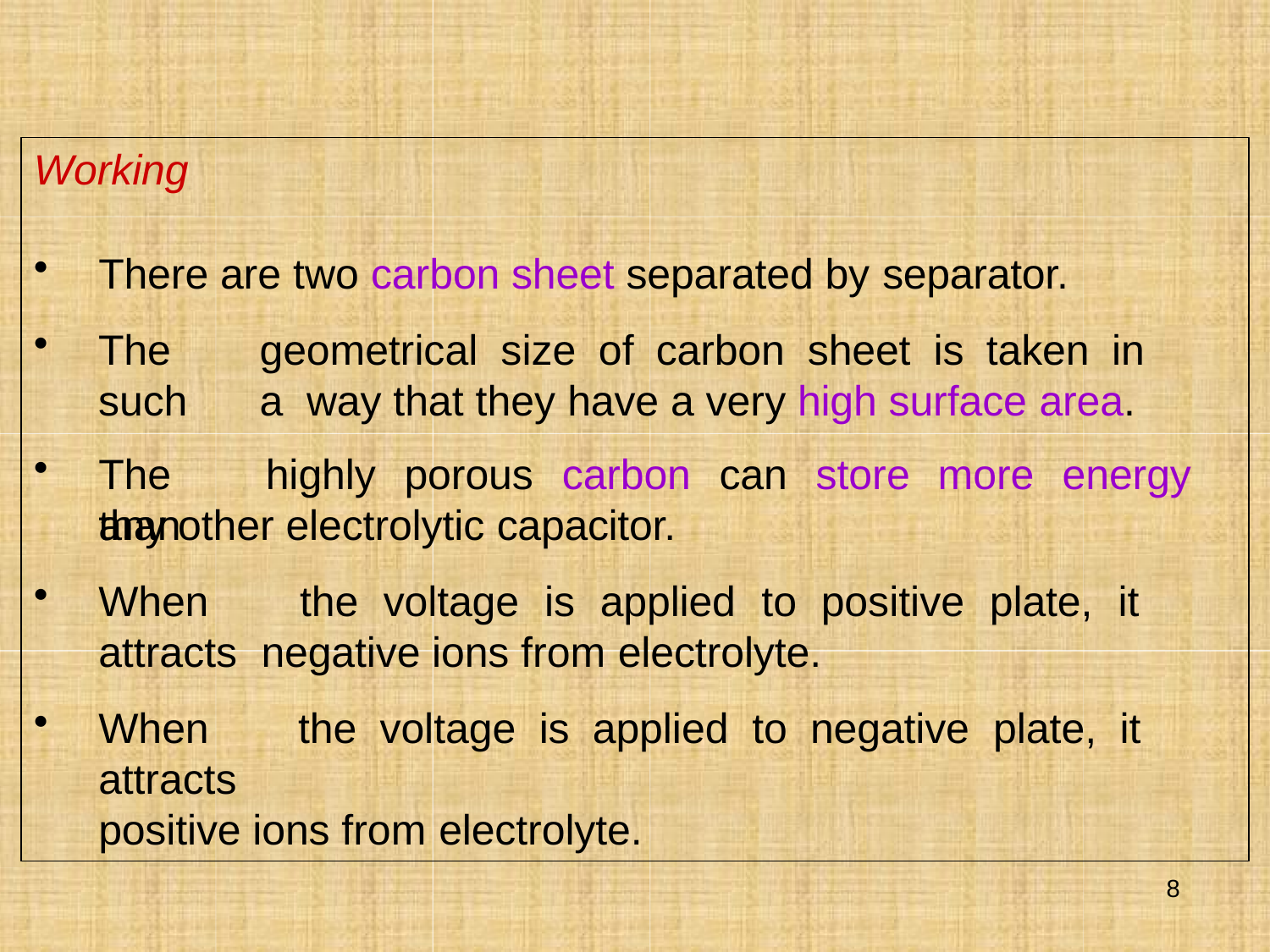

Working

There are two carbon sheet separated by separator.
The	geometrical	size	of	carbon	sheet	is	taken	in	such	a  way that they have a very high surface area.
The	highly	porous	carbon	can	store	more	energy	than
any other electrolytic capacitor.
When	the	voltage	is	applied	to	positive	plate,	it	attracts  negative ions from electrolyte.
When	the	voltage	is	applied	to	negative	plate,	it	attracts
positive ions from electrolyte.
8